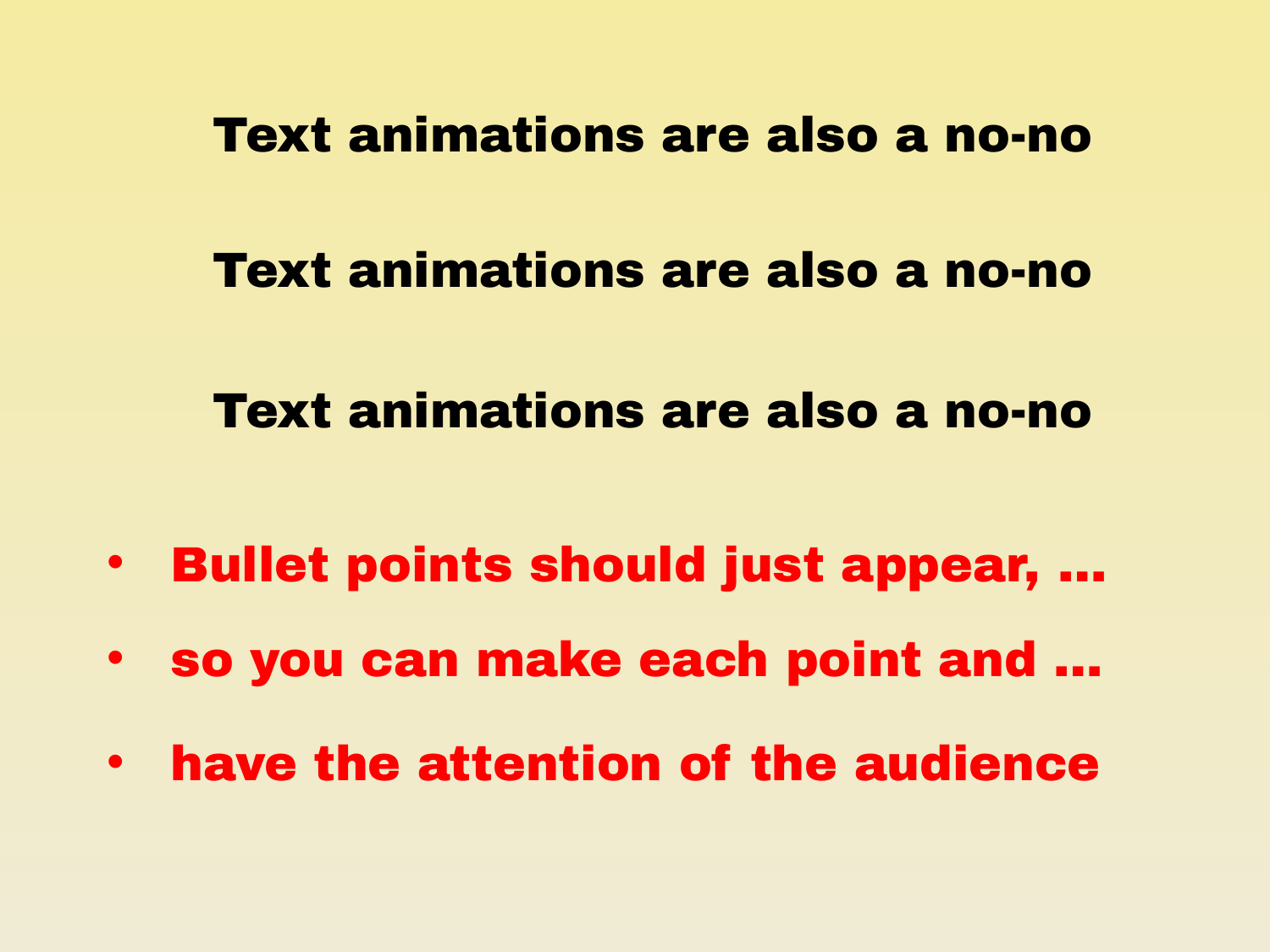

Text animations are also a no-no
Text animations are also a no-no
Text animations are also a no-no
Bullet points should just appear, …
so you can make each point and …
have the attention of the audience